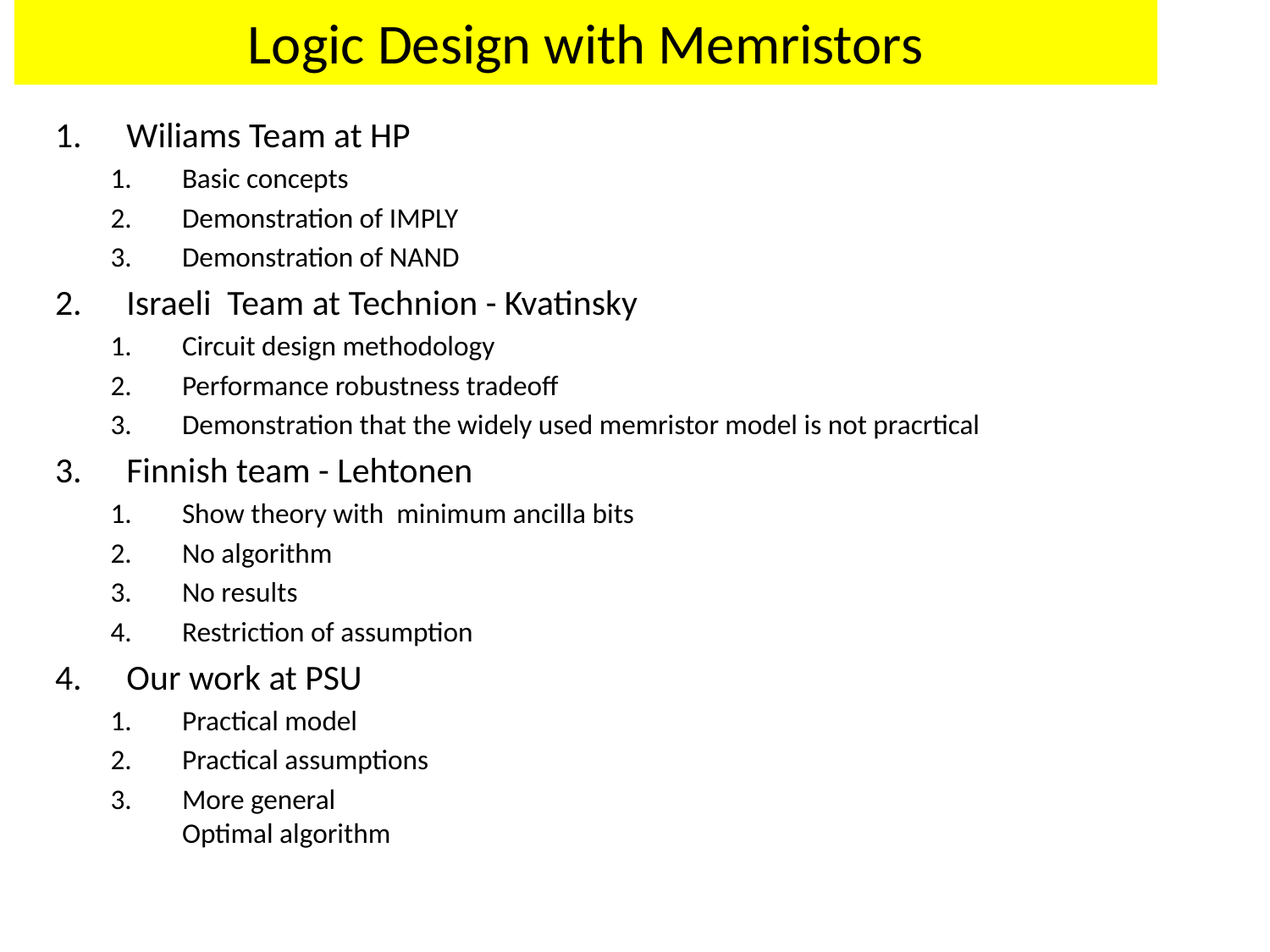

# Logic Design with Memristors
Wiliams Team at HP
Basic concepts
Demonstration of IMPLY
Demonstration of NAND
Israeli  Team at Technion - Kvatinsky
Circuit design methodology
Performance robustness tradeoff
Demonstration that the widely used memristor model is not pracrtical
Finnish team - Lehtonen
Show theory with  minimum ancilla bits
No algorithm
No results
Restriction of assumption
Our work at PSU
Practical model
Practical assumptions
More general
Optimal algorithm